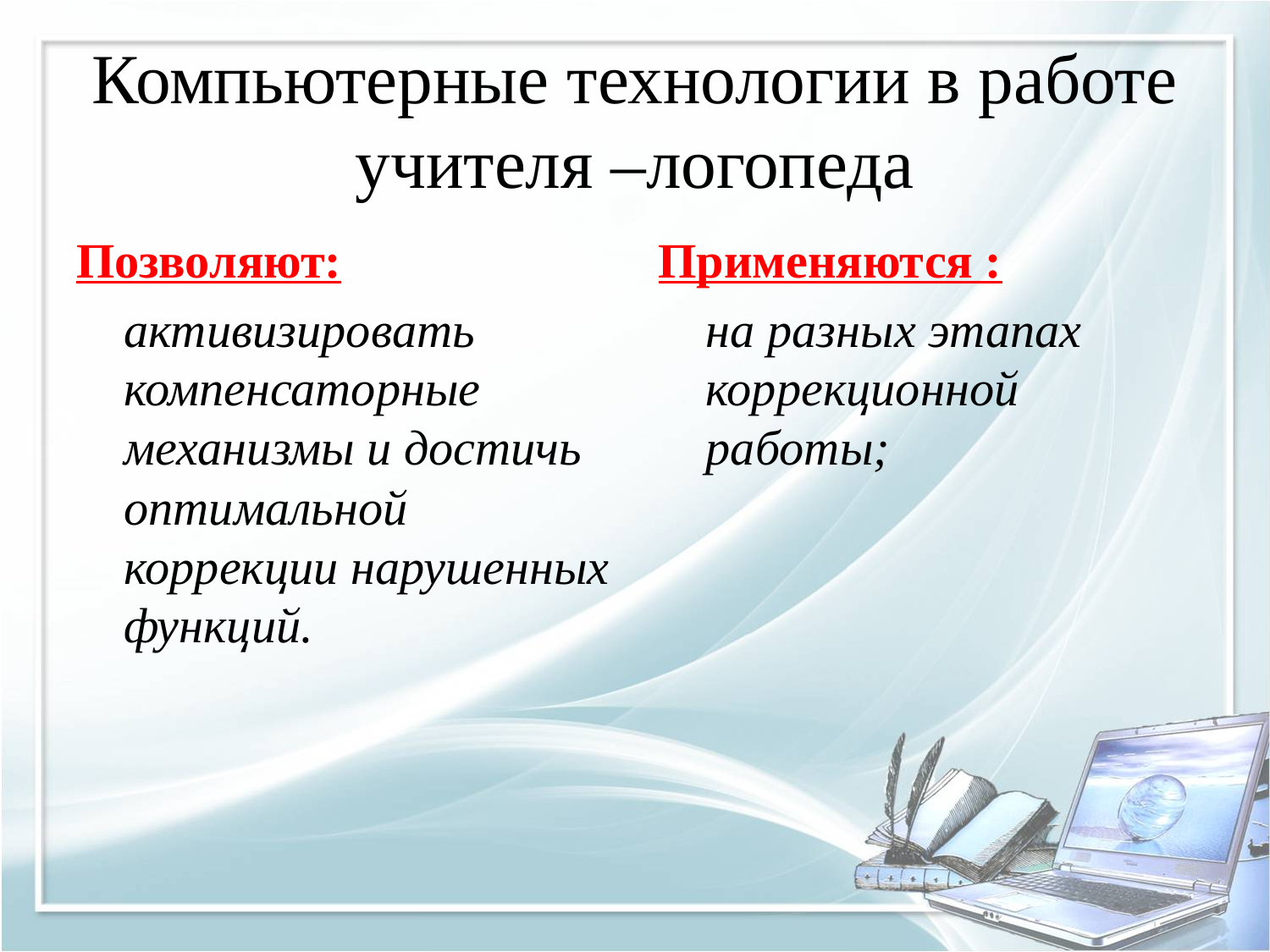

# Компьютерные технологии в работе учителя –логопеда
Позволяют:
	активизировать компенсаторные механизмы и достичь оптимальной коррекции нарушенных функций.

Применяются :
	на разных этапах коррекционной работы;